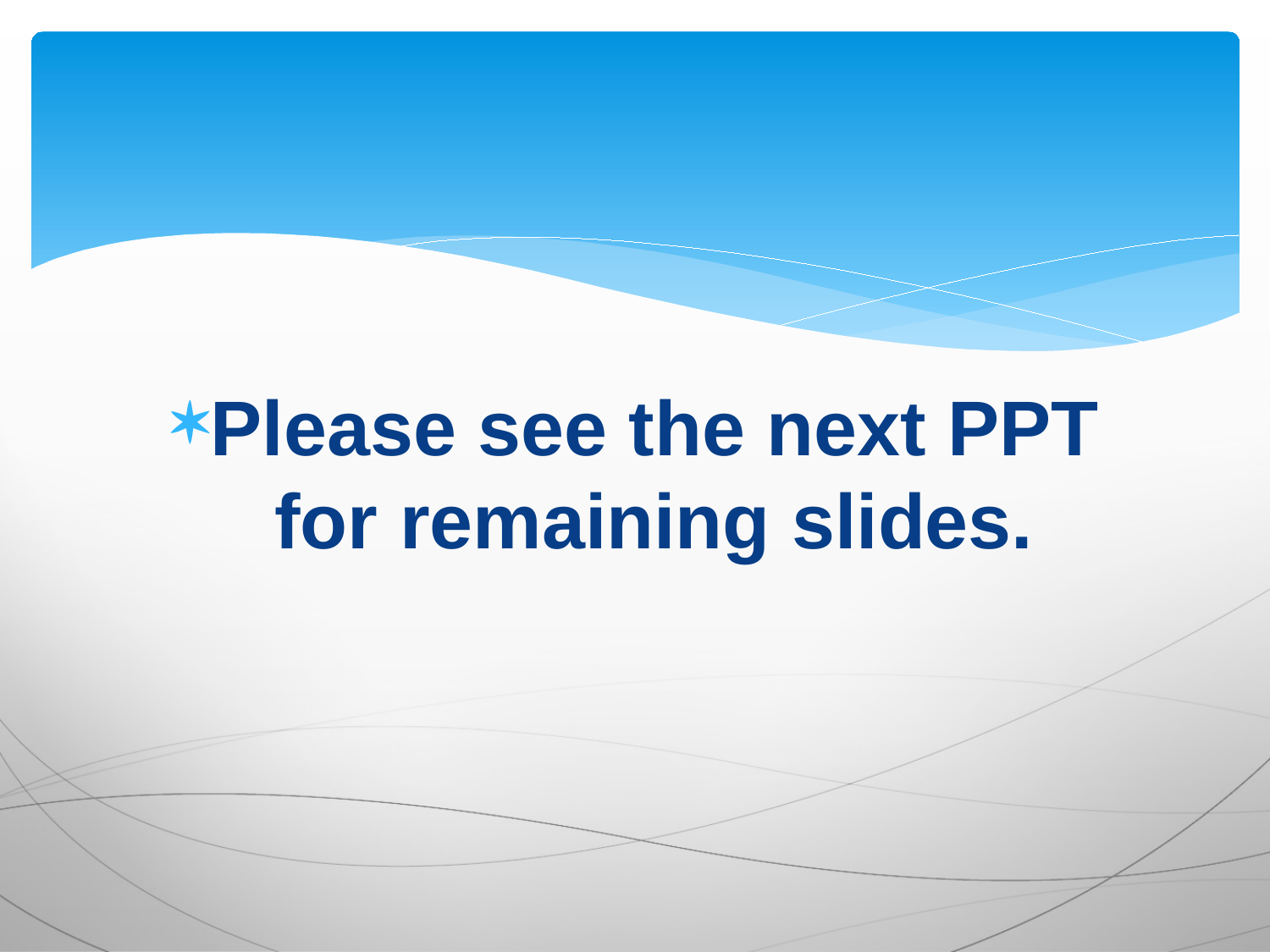

#
Please see the next PPT for remaining slides.